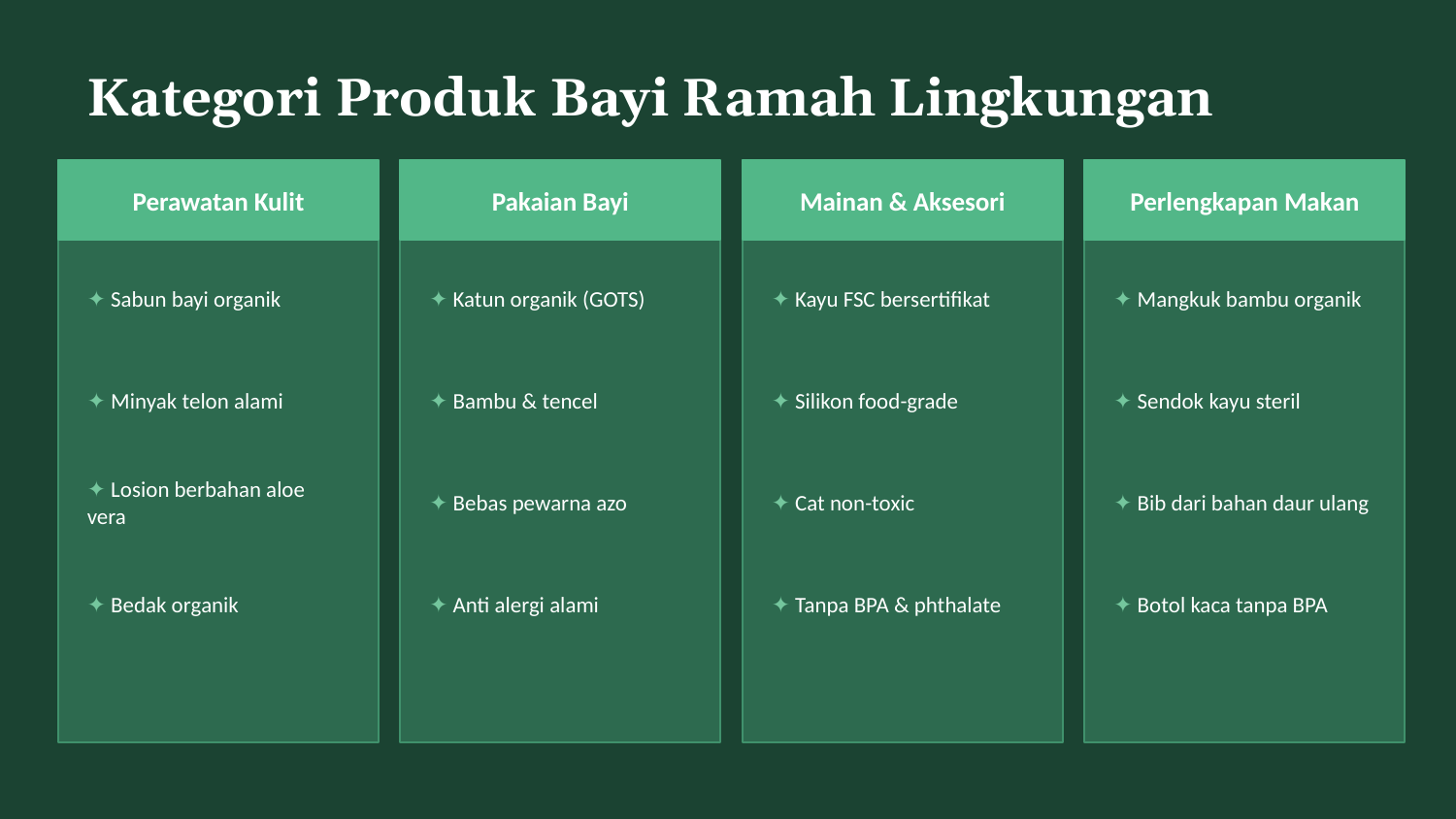

Kategori Produk Bayi Ramah Lingkungan

Perawatan Kulit

Pakaian Bayi

Mainan & Aksesori

Perlengkapan Makan
✦ Sabun bayi organik
✦ Katun organik (GOTS)
✦ Kayu FSC bersertifikat
✦ Mangkuk bambu organik
✦ Minyak telon alami
✦ Bambu & tencel
✦ Silikon food-grade
✦ Sendok kayu steril
✦ Losion berbahan aloe vera
✦ Bebas pewarna azo
✦ Cat non-toxic
✦ Bib dari bahan daur ulang
✦ Bedak organik
✦ Anti alergi alami
✦ Tanpa BPA & phthalate
✦ Botol kaca tanpa BPA